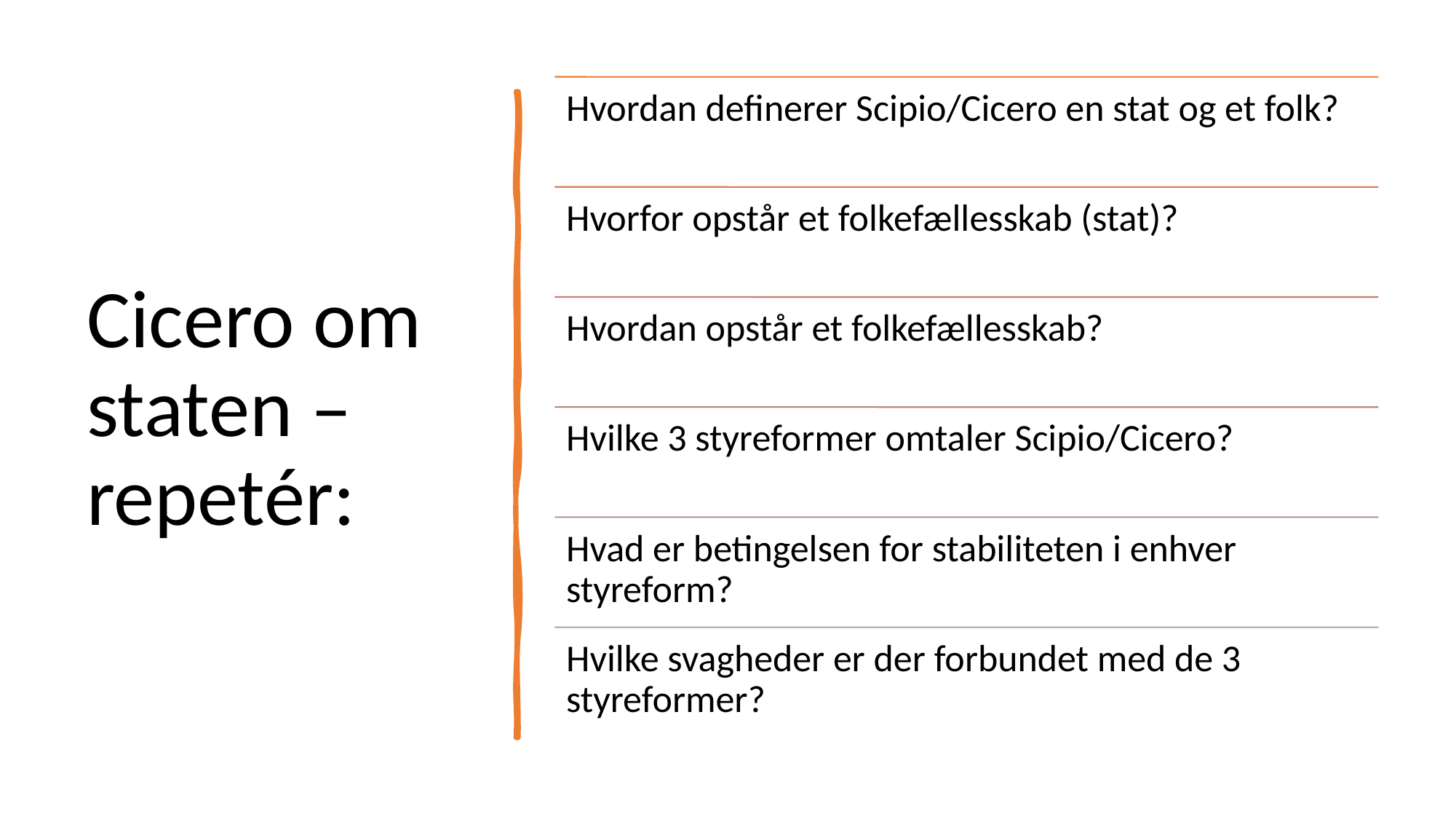

Hvordan definerer Scipio/Cicero en stat og et folk?
Hvorfor opstår et folkefællesskab (stat)?
Hvordan opstår et folkefællesskab?
Hvilke 3 styreformer omtaler Scipio/Cicero?
Hvad er betingelsen for stabiliteten i enhver styreform?
Hvilke svagheder er der forbundet med de 3 styreformer?
# Cicero om staten – repetér: